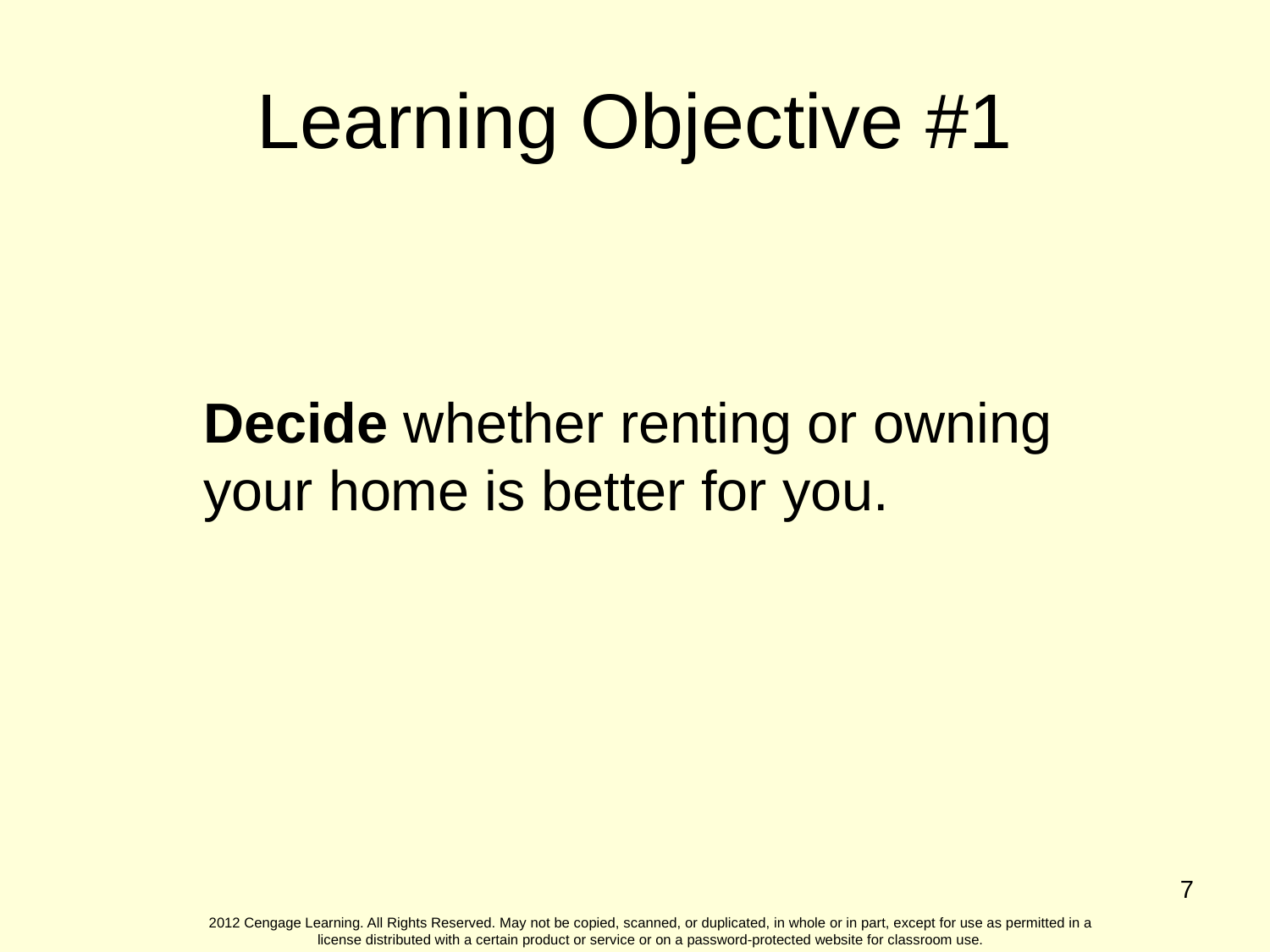

Learning Objective #1

	Decide whether renting or owning your home is better for you.

7
2012 Cengage Learning. All Rights Reserved. May not be copied, scanned, or duplicated, in whole or in part, except for use as permitted in a license distributed with a certain product or service or on a password-protected website for classroom use.